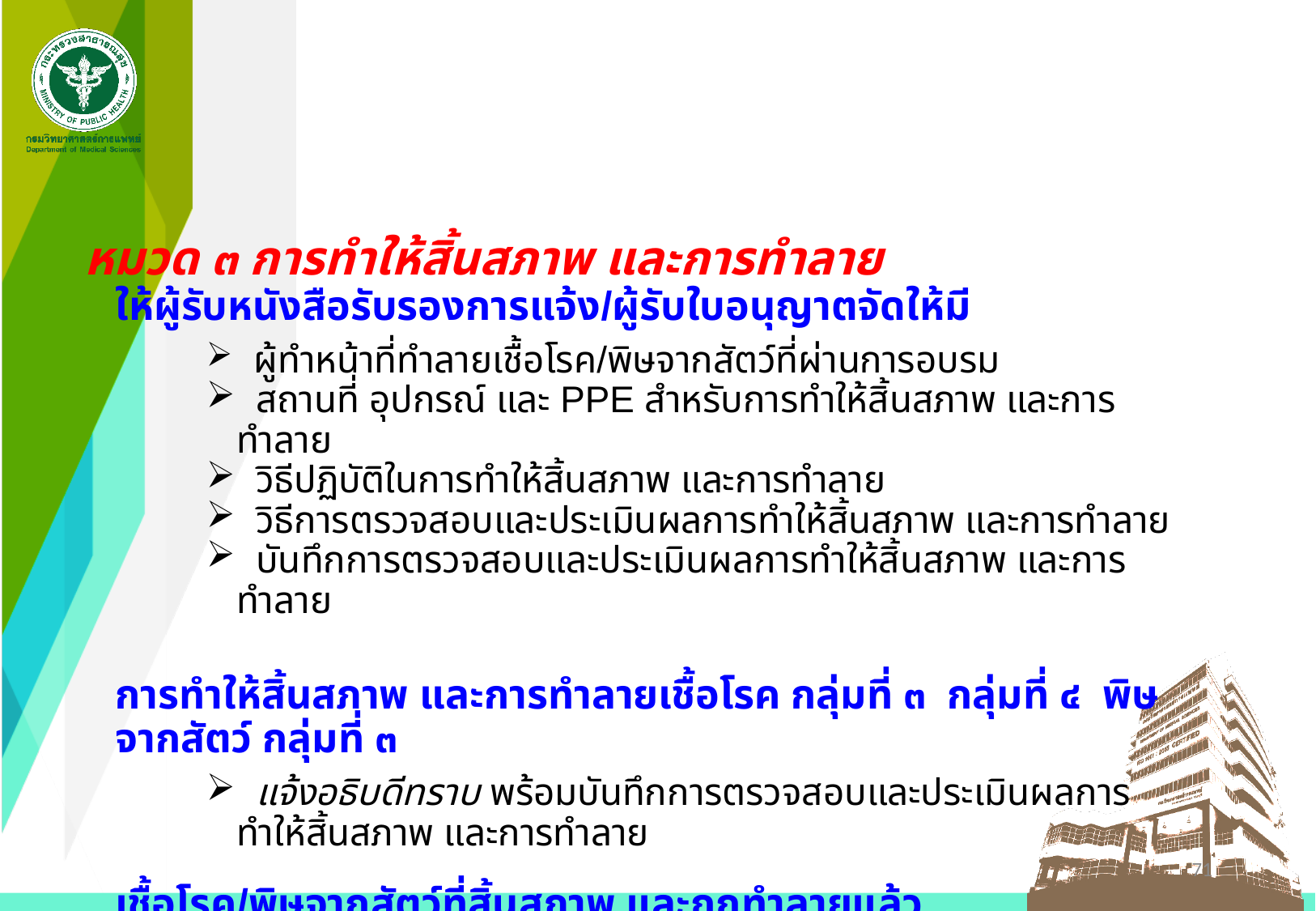

#
หมวด ๓ การทำให้สิ้นสภาพ และการทำลาย
	ให้ผู้รับหนังสือรับรองการแจ้ง/ผู้รับใบอนุญาตจัดให้มี
  ผู้ทำหน้าที่ทำลายเชื้อโรค/พิษจากสัตว์ที่ผ่านการอบรม
  สถานที่ อุปกรณ์ และ PPE สำหรับการทำให้สิ้นสภาพ และการทำลาย
  วิธีปฏิบัติในการทำให้สิ้นสภาพ และการทำลาย
  วิธีการตรวจสอบและประเมินผลการทำให้สิ้นสภาพ และการทำลาย
  บันทึกการตรวจสอบและประเมินผลการทำให้สิ้นสภาพ และการทำลาย

	การทำให้สิ้นสภาพ และการทำลายเชื้อโรค กลุ่มที่ ๓  กลุ่มที่ ๔  พิษจากสัตว์ กลุ่มที่ ๓
  แจ้งอธิบดีทราบ พร้อมบันทึกการตรวจสอบและประเมินผลการทำให้สิ้นสภาพ และการทำลาย

	เชื้อโรค/พิษจากสัตว์ที่สิ้นสภาพ และถูกทำลายแล้ว
 ให้กำจัดโดยวิธีการกำจัดมูลฝอยติดเชื้อตามข้อกำหนดของกฎหมายว่าด้วยการสาธารณสุข

71